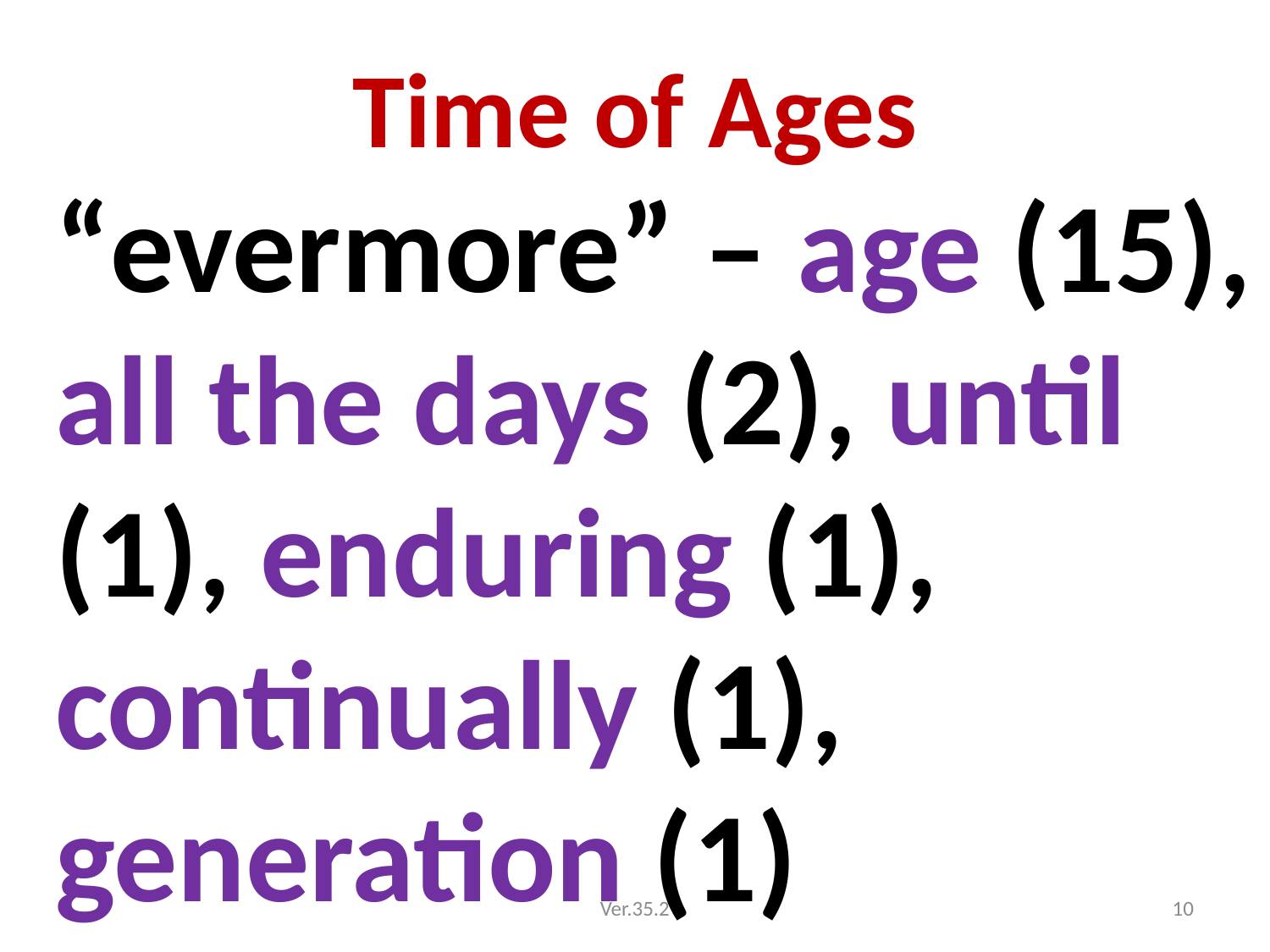

# Time of Ages
“evermore” – age (15), all the days (2), until (1), enduring (1), continually (1), generation (1)
Ver.35.2
10